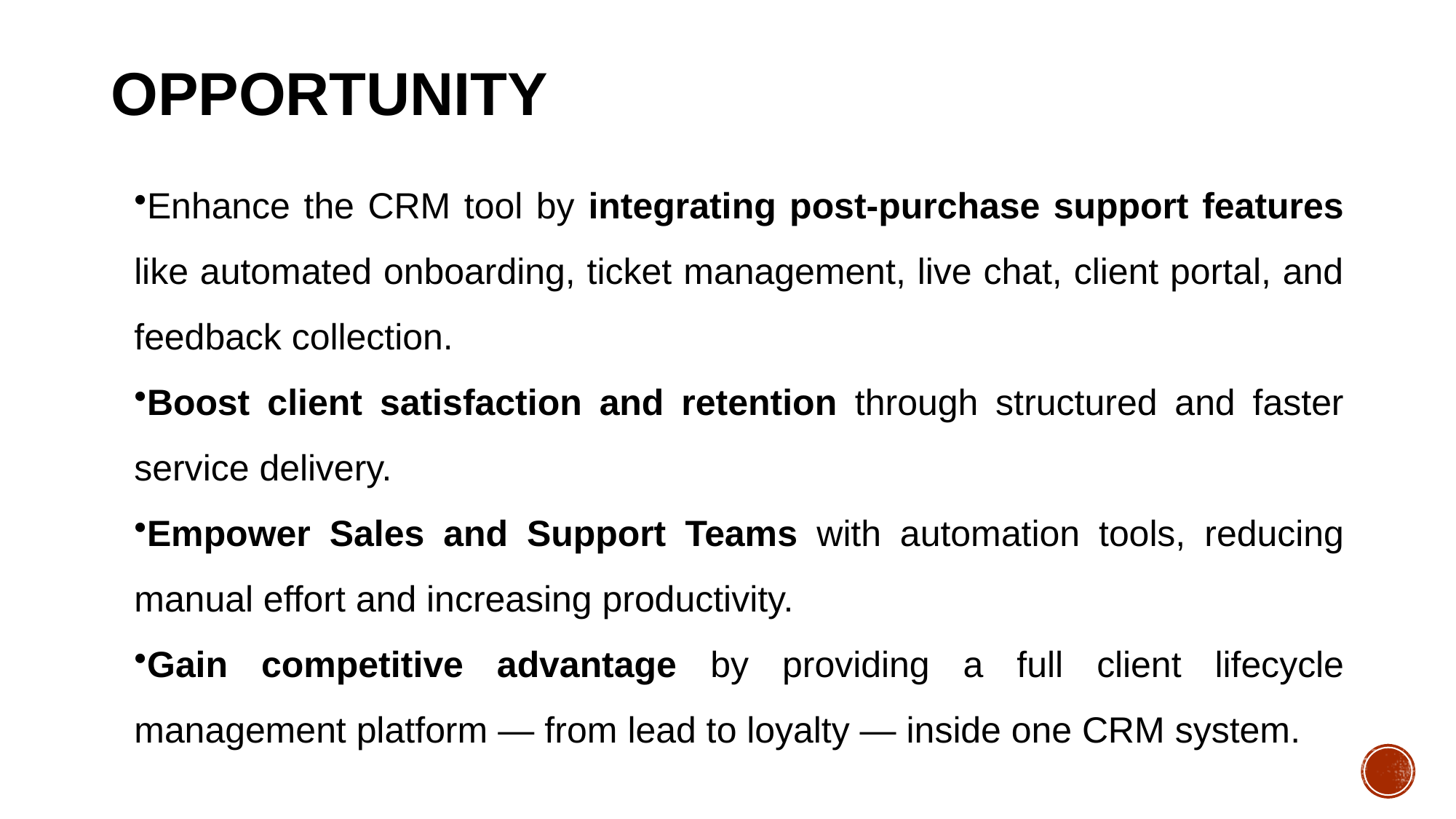

# Opportunity
Enhance the CRM tool by integrating post-purchase support features like automated onboarding, ticket management, live chat, client portal, and feedback collection.
Boost client satisfaction and retention through structured and faster service delivery.
Empower Sales and Support Teams with automation tools, reducing manual effort and increasing productivity.
Gain competitive advantage by providing a full client lifecycle management platform — from lead to loyalty — inside one CRM system.